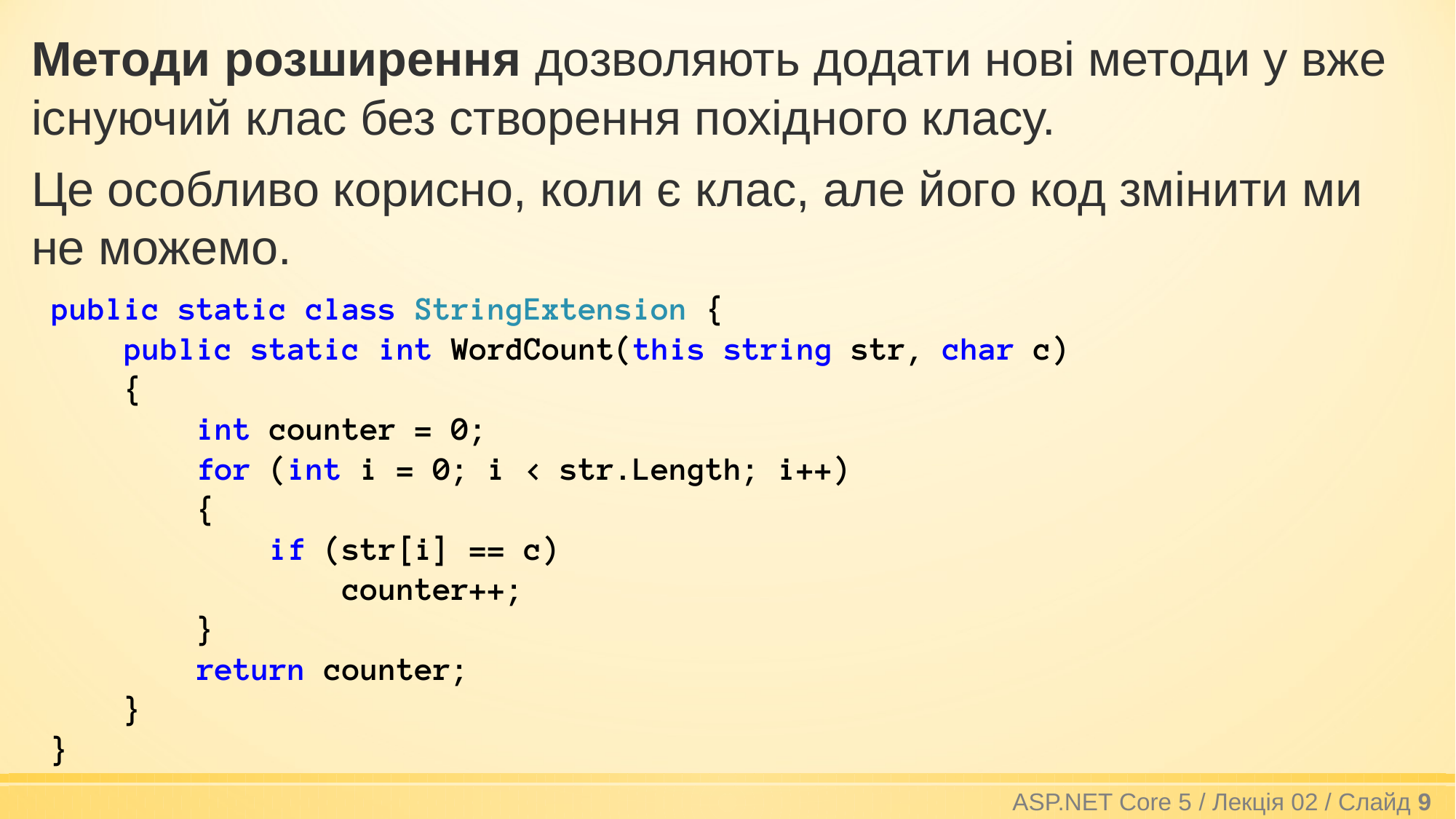

Методи розширення дозволяють додати нові методи у вже існуючий клас без створення похідного класу.
Це особливо корисно, коли є клас, але його код змінити ми не можемо.
public static class StringExtension {
    public static int WordCount(this string str, char c)
    {
        int counter = 0;
        for (int i = 0; i < str.Length; i++)
        {
            if (str[i] == c)
                counter++;
        }
        return counter;
    }
}
ASP.NET Core 5 / Лекція 02 / Слайд 9